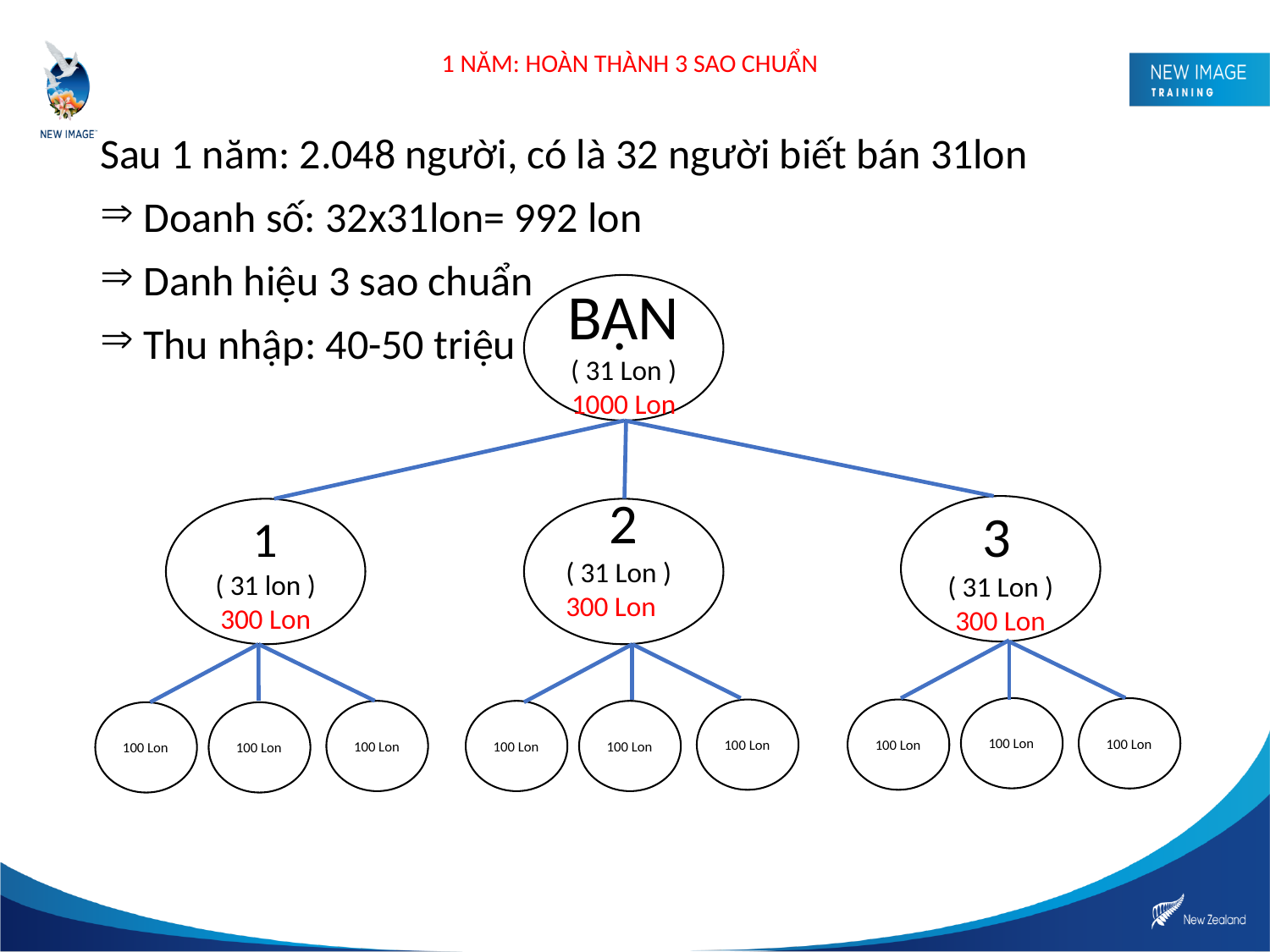

# 1 NĂM: HOÀN THÀNH 3 SAO CHUẨN
Sau 1 năm: 2.048 người, có là 32 người biết bán 31lon
 Doanh số: 32x31lon= 992 lon
 Danh hiệu 3 sao chuẩn
 Thu nhập: 40-50 triệu

BẠN( 31 Lon )
1000 Lon
3
( 31 Lon )
300 Lon
1
( 31 lon )
300 Lon
2
( 31 Lon )
300 Lon

100 Lon
100 Lon
100 Lon
100 Lon
100 Lon
100 Lon
100 Lon
100 Lon
100 Lon